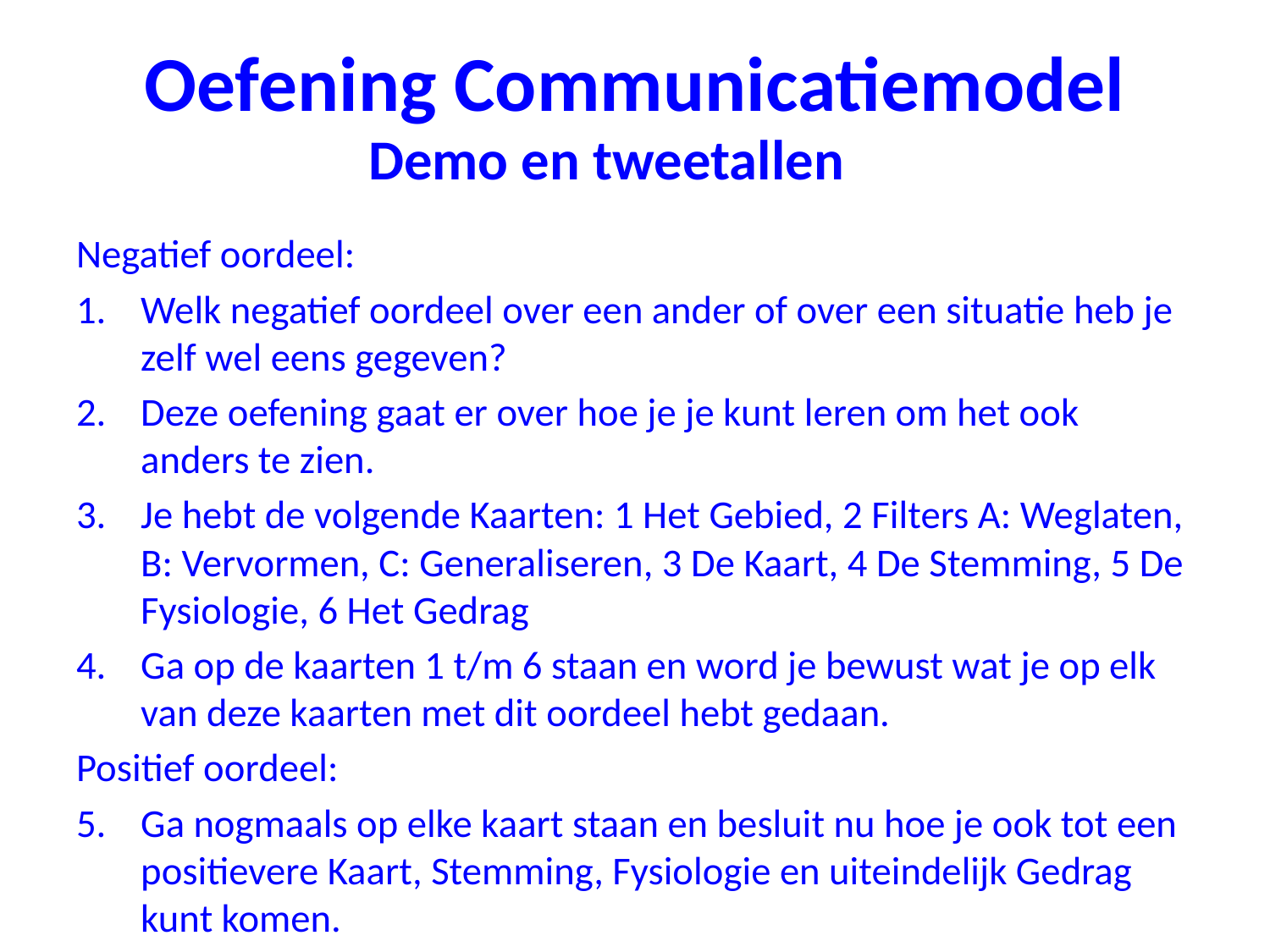

# Oefening Communicatiemodel
Demo en tweetallen
Negatief oordeel:
Welk negatief oordeel over een ander of over een situatie heb je zelf wel eens gegeven?
Deze oefening gaat er over hoe je je kunt leren om het ook anders te zien.
Je hebt de volgende Kaarten: 1 Het Gebied, 2 Filters A: Weglaten, B: Vervormen, C: Generaliseren, 3 De Kaart, 4 De Stemming, 5 De Fysiologie, 6 Het Gedrag
Ga op de kaarten 1 t/m 6 staan en word je bewust wat je op elk van deze kaarten met dit oordeel hebt gedaan.
Positief oordeel:
Ga nogmaals op elke kaart staan en besluit nu hoe je ook tot een positievere Kaart, Stemming, Fysiologie en uiteindelijk Gedrag kunt komen.